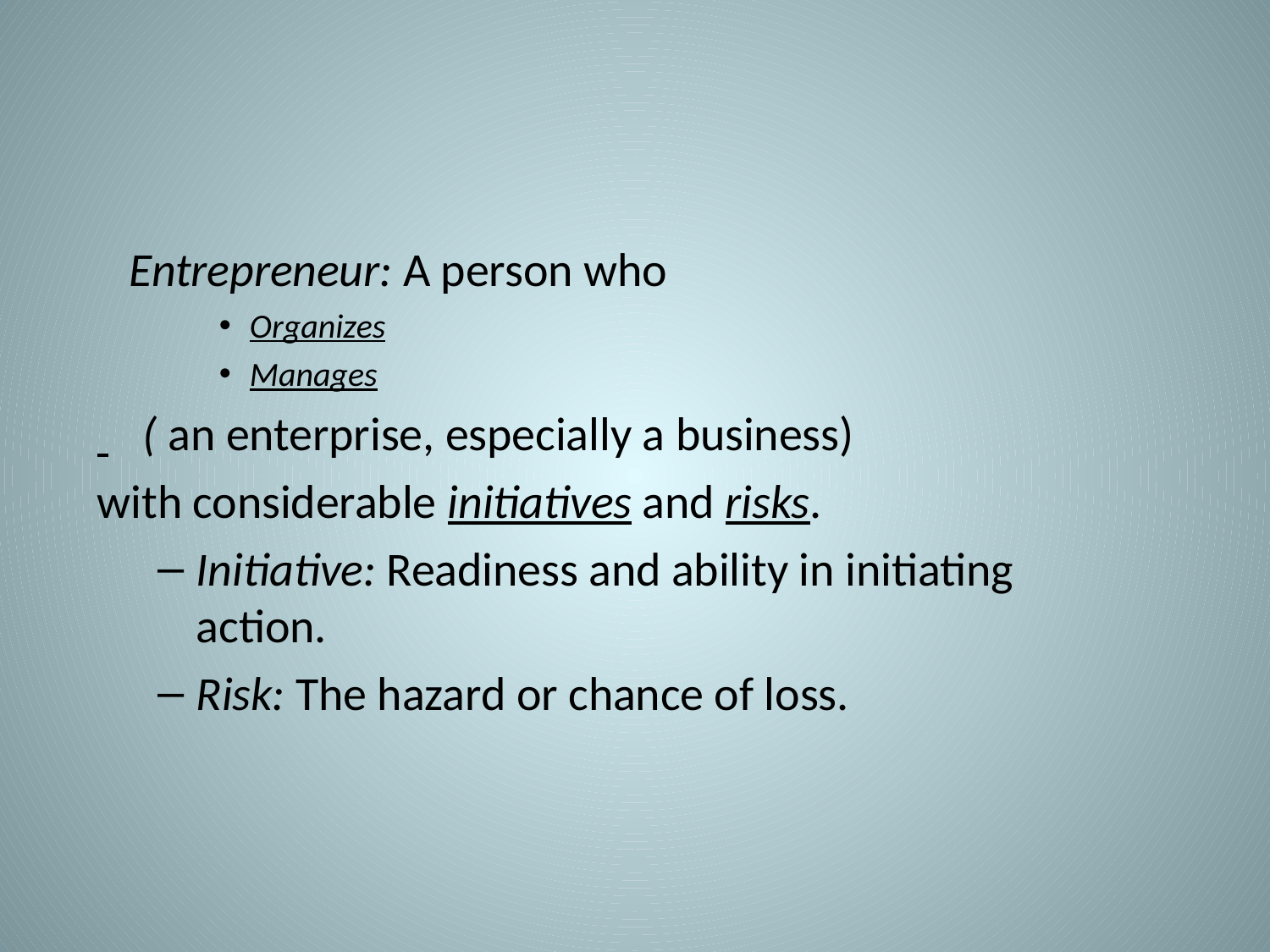

#
   Entrepreneur: A person who
Organizes
Manages
 			( an enterprise, especially a business)
with considerable initiatives and risks.
Initiative: Readiness and ability in initiating action.
Risk: The hazard or chance of loss.